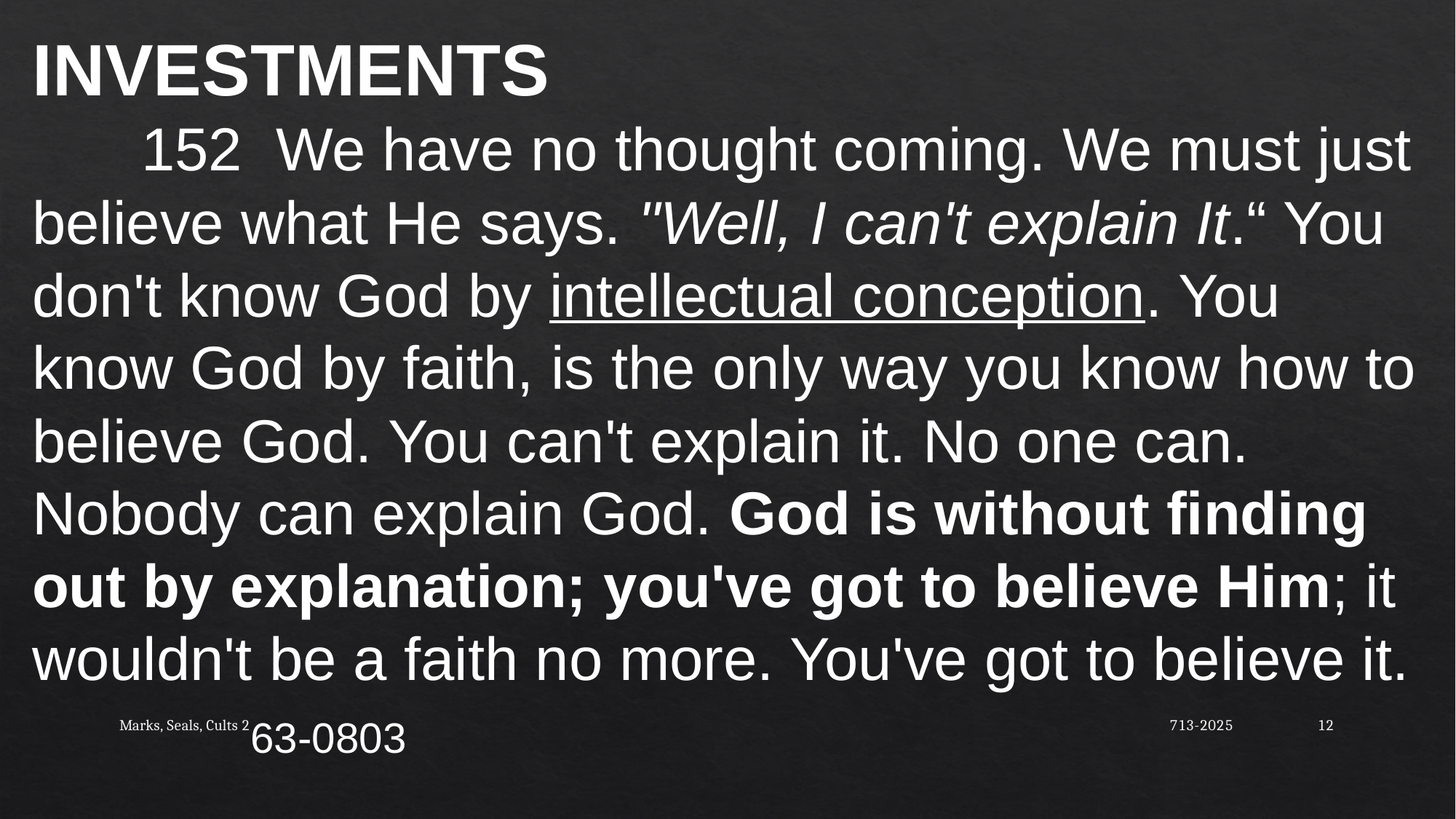

INVESTMENTS
	152  We have no thought coming. We must just believe what He says. "Well, I can't explain It.“ You don't know God by intellectual conception. You know God by faith, is the only way you know how to believe God. You can't explain it. No one can. Nobody can explain God. God is without finding out by explanation; you've got to believe Him; it wouldn't be a faith no more. You've got to believe it. 		63-0803
Marks, Seals, Cults 2
713-2025
12